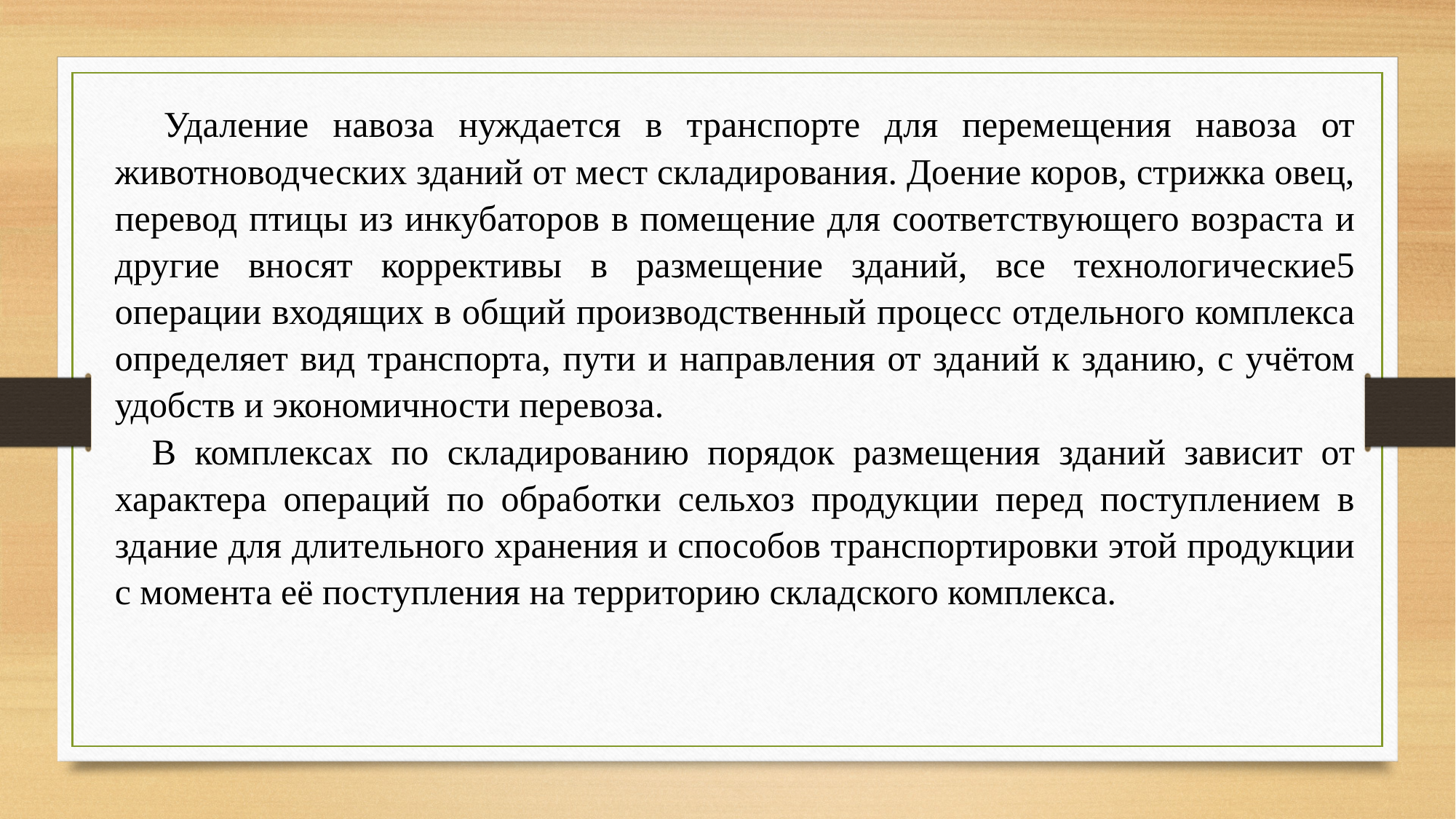

Удаление навоза нуждается в транспорте для перемещения навоза от животноводческих зданий от мест складирования. Доение коров, стрижка овец, перевод птицы из инкубаторов в помещение для соответствующего возраста и другие вносят коррективы в размещение зданий, все технологические5 операции входящих в общий производственный процесс отдельного комплекса определяет вид транспорта, пути и направления от зданий к зданию, с учётом удобств и экономичности перевоза.
  В комплексах по складированию порядок размещения зданий зависит от характера операций по обработки сельхоз продукции перед поступлением в здание для длительного хранения и способов транспортировки этой продукции с момента её поступления на территорию складского комплекса.